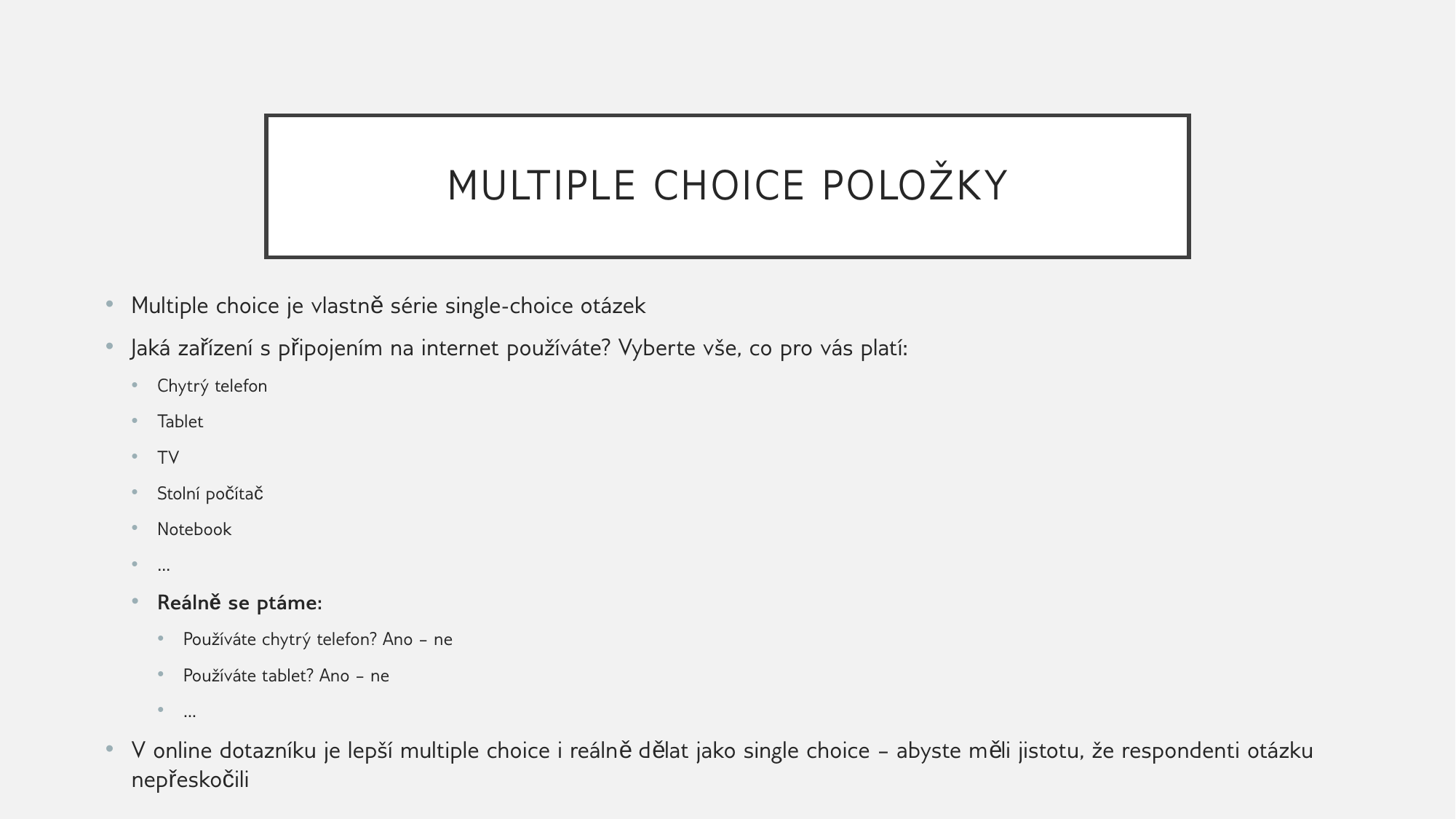

# Multiple choice položky
Multiple choice je vlastně série single-choice otázek
Jaká zařízení s připojením na internet používáte? Vyberte vše, co pro vás platí:
Chytrý telefon
Tablet
TV
Stolní počítač
Notebook
…
Reálně se ptáme:
Používáte chytrý telefon? Ano – ne
Používáte tablet? Ano – ne
…
V online dotazníku je lepší multiple choice i reálně dělat jako single choice – abyste měli jistotu, že respondenti otázku nepřeskočili